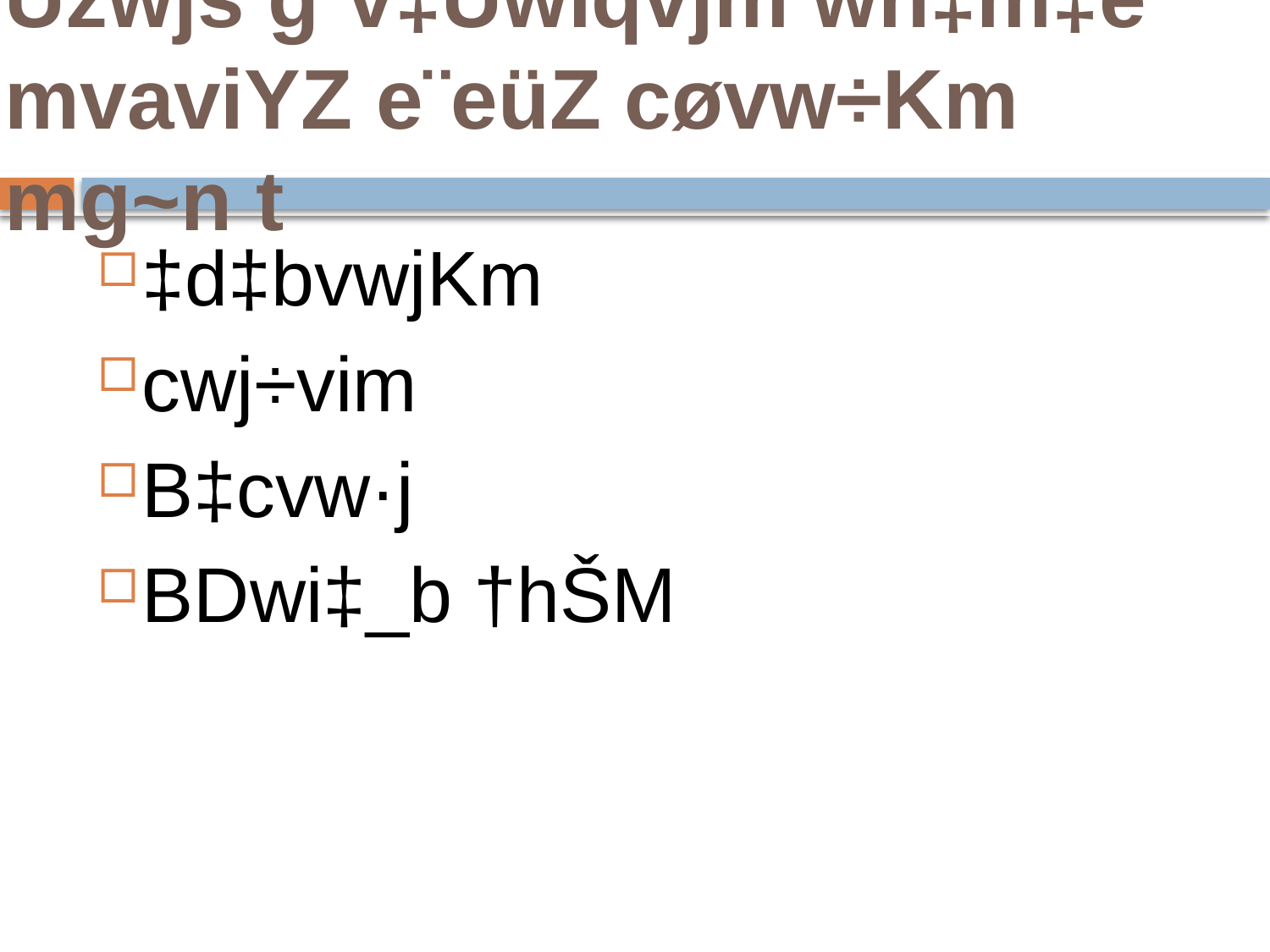

# Uzwjs g¨v‡Uwiqvjm wn‡m‡e mvaviYZ e¨eüZ cøvw÷Km mg~n t
‡d‡bvwjKm
cwj÷vim
B‡cvw·j
BDwi‡_b †hŠM